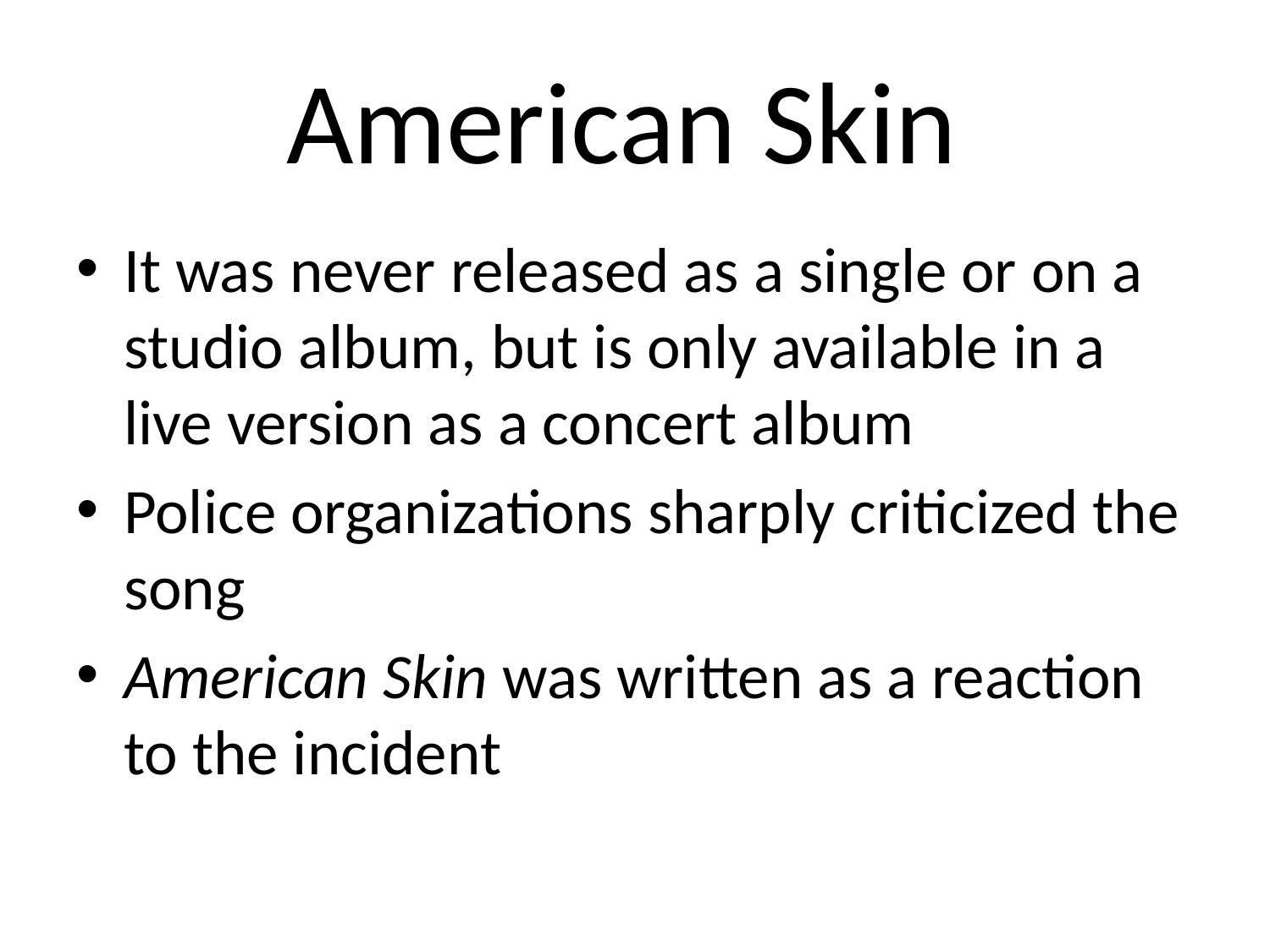

# American Skin
It was never released as a single or on a studio album, but is only available in a live version as a concert album
Police organizations sharply criticized the song
American Skin was written as a reaction to the incident